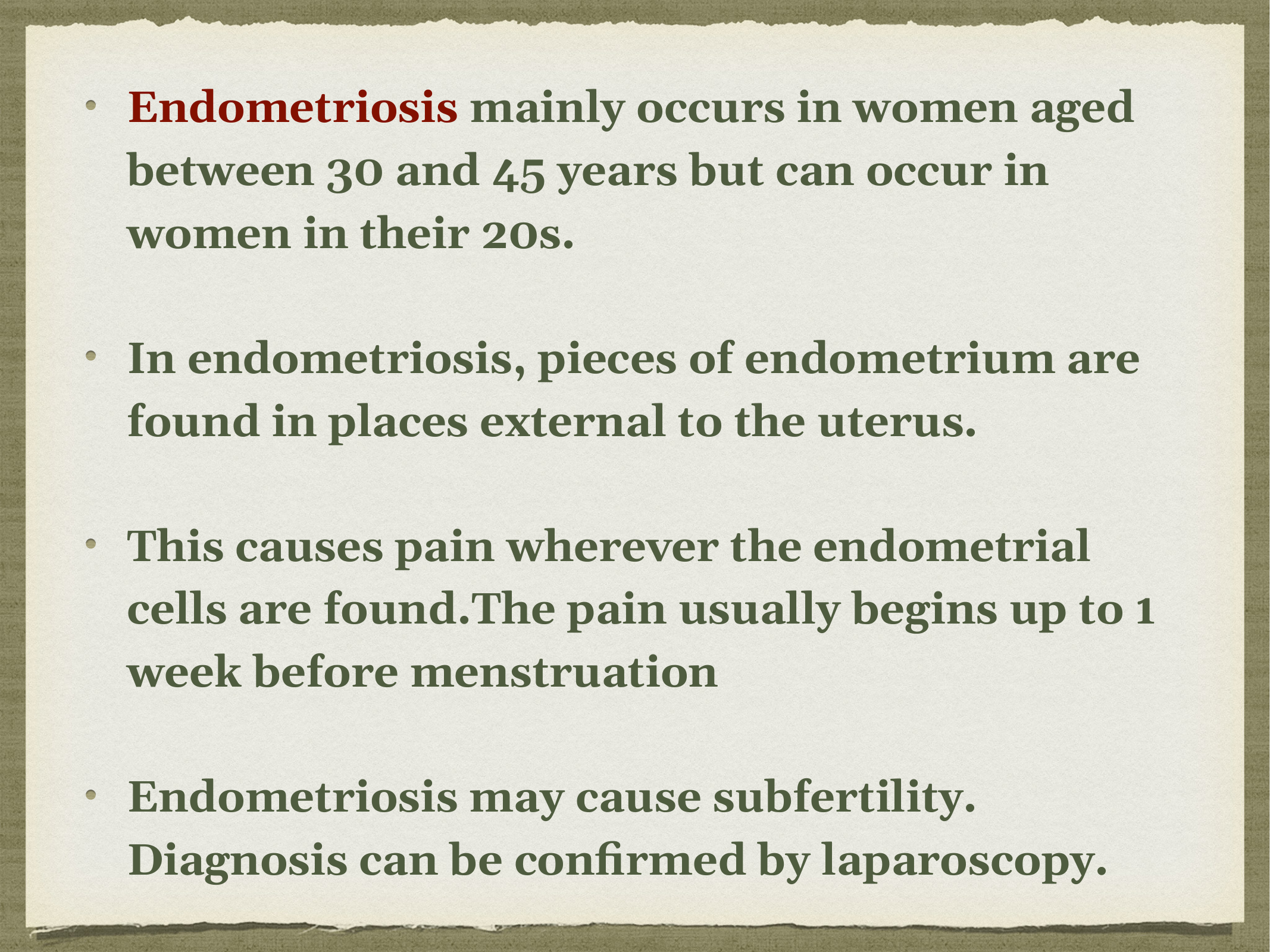

Endometriosis mainly occurs in women aged between 30 and 45 years but can occur in women in their 20s.
In endometriosis, pieces of endometrium are found in places external to the uterus.
This causes pain wherever the endometrial cells are found.The pain usually begins up to 1 week before menstruation
Endometriosis may cause subfertility. Diagnosis can be confirmed by laparoscopy.